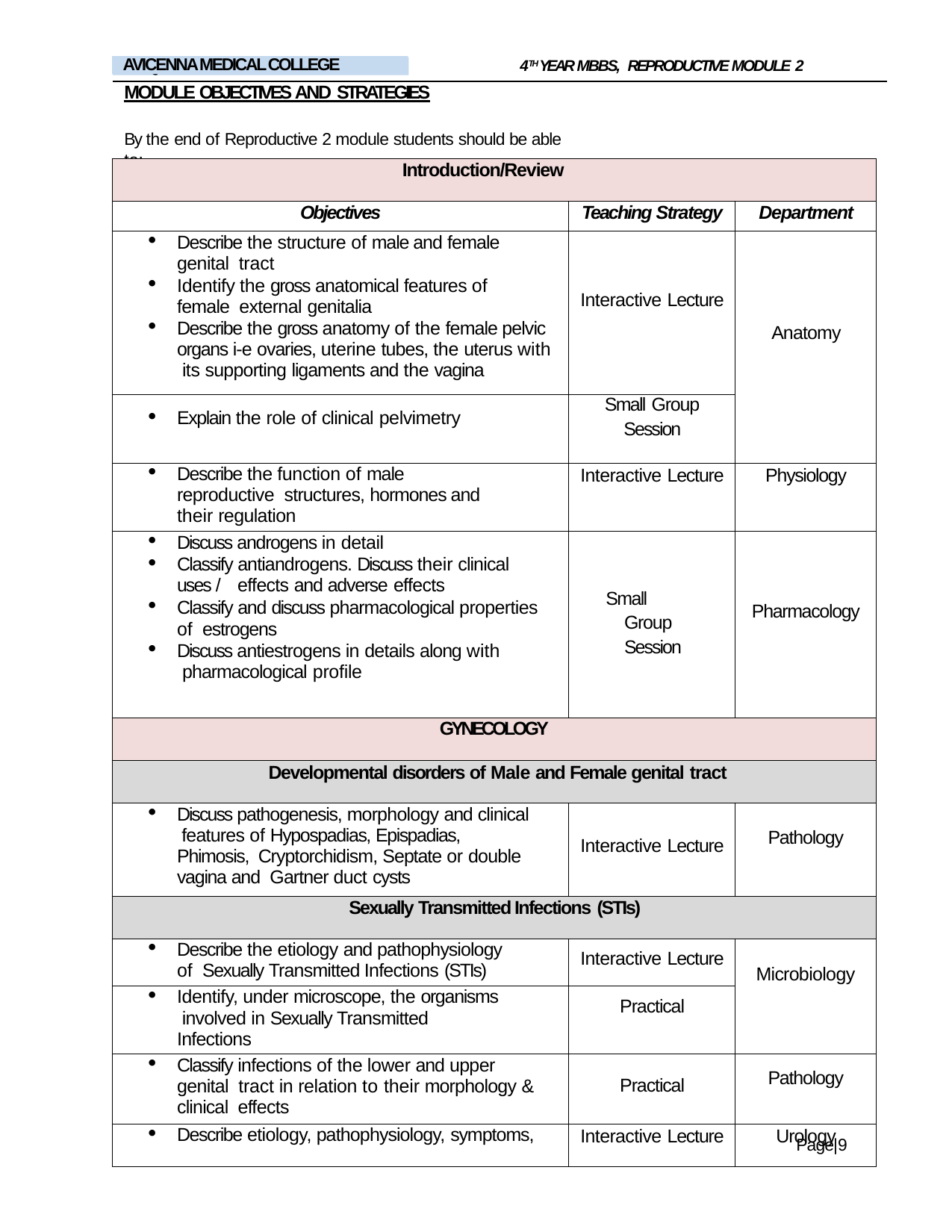

4TH YEAR MBBS,  REPRODUCTIVE MODULE 2
AVICENNA MEDICAL COLLEGE
LIAQUAT NATIONAL MEDICAL COLLEGE
MODULE OBJECTIVES AND STRATEGIES

By the end of Reproductive 2 module students should be able to:
| Introduction/Review |  |  |
| --- | --- | --- |
| Objectives | Teaching Strategy | Department |
| Describe the structure of male and female genital tract Identify the gross anatomical features of female external genitalia Describe the gross anatomy of the female pelvic organs i-e ovaries, uterine tubes, the uterus with its supporting ligaments and the vagina | Interactive Lecture | Anatomy |
| Explain the role of clinical pelvimetry | Small Group Session |  |
| Describe the function of male reproductive structures, hormones and their regulation | Interactive Lecture | Physiology |
| Discuss androgens in detail Classify antiandrogens. Discuss their clinical uses / effects and adverse effects Classify and discuss pharmacological properties of estrogens Discuss antiestrogens in details along with pharmacological profile | Small Group Session | Pharmacology |
| GYNECOLOGY |  |  |
| Developmental disorders of Male and Female genital tract |  |  |
| Discuss pathogenesis, morphology and clinical features of Hypospadias, Epispadias, Phimosis, Cryptorchidism, Septate or double vagina and Gartner duct cysts | Interactive Lecture | Pathology |
| Sexually Transmitted Infections (STIs) |  |  |
| Describe the etiology and pathophysiology of Sexually Transmitted Infections (STIs) | Interactive Lecture | Microbiology |
| Identify, under microscope, the organisms involved in Sexually Transmitted Infections | Practical |  |
| Classify infections of the lower and upper genital tract in relation to their morphology & clinical effects | Practical | Pathology |
| Describe etiology, pathophysiology, symptoms, | Interactive Lecture | Urology |
Page|9